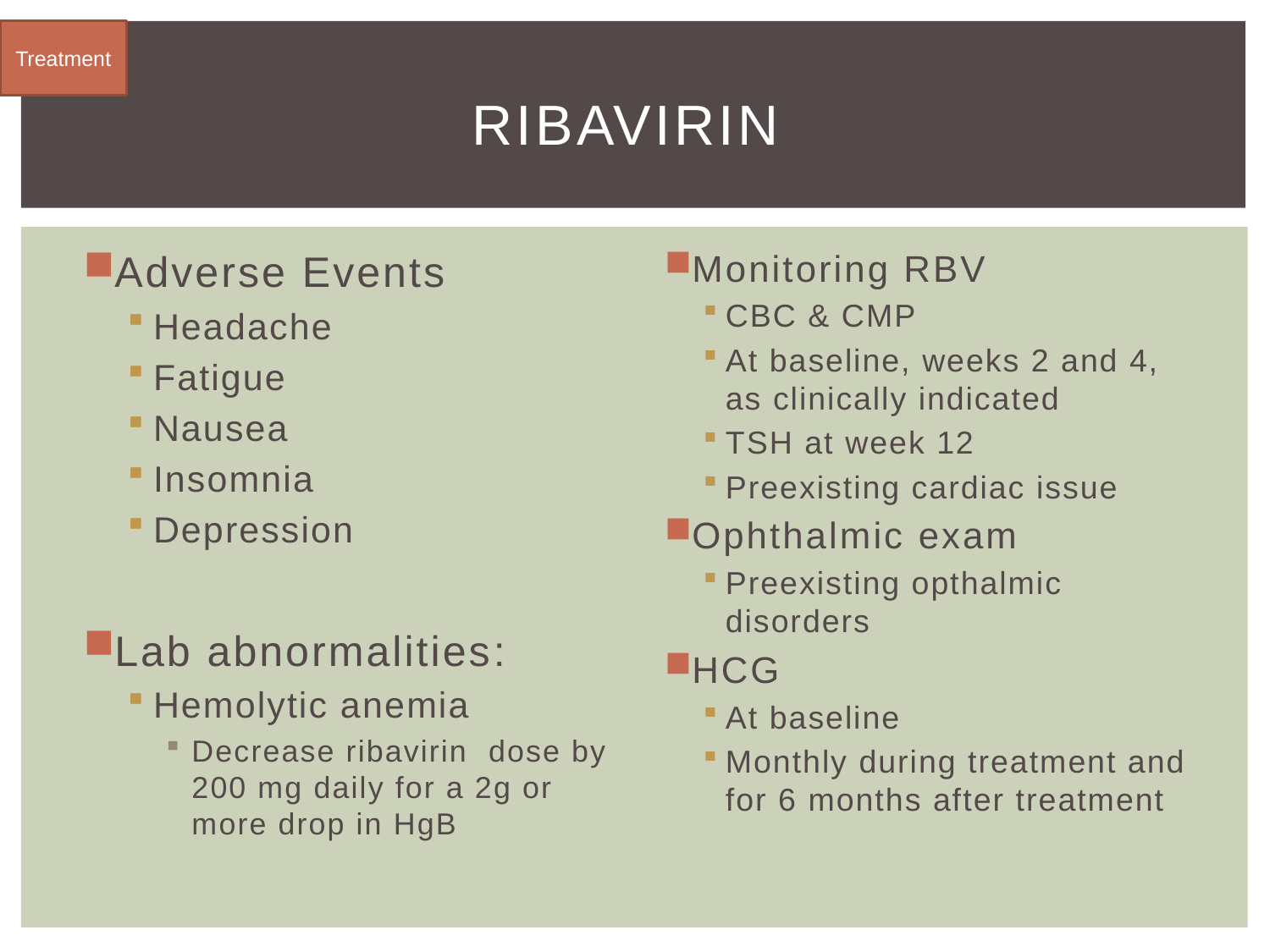

Treatment
# Ribavirin
Adverse Events
Headache
Fatigue
Nausea
Insomnia
Depression

Lab abnormalities:
Hemolytic anemia
Decrease ribavirin  dose by 200 mg daily for a 2g or more drop in HgB

Monitoring RBV
CBC & CMP
At baseline, weeks 2 and 4, as clinically indicated
TSH at week 12
Preexisting cardiac issue
Ophthalmic exam
Preexisting opthalmic disorders
HCG
At baseline
Monthly during treatment and for 6 months after treatment